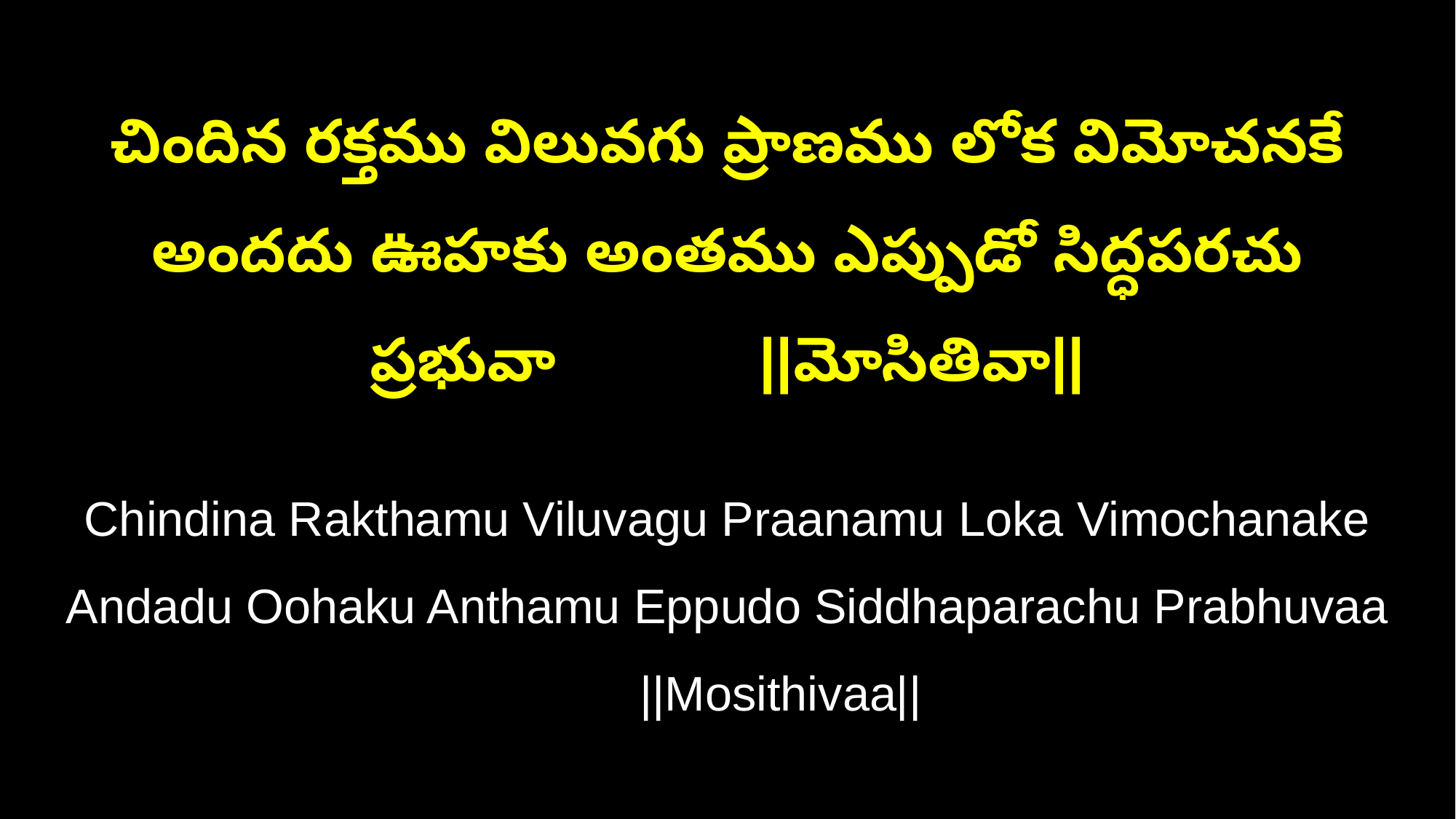

చిందిన రక్తము విలువగు ప్రాణము లోక విమోచనకే
అందదు ఊహకు అంతము ఎప్పుడో సిద్ధపరచు ప్రభువా            ||మోసితివా||
Chindina Rakthamu Viluvagu Praanamu Loka Vimochanake
Andadu Oohaku Anthamu Eppudo Siddhaparachu Prabhuvaa         ||Mosithivaa||